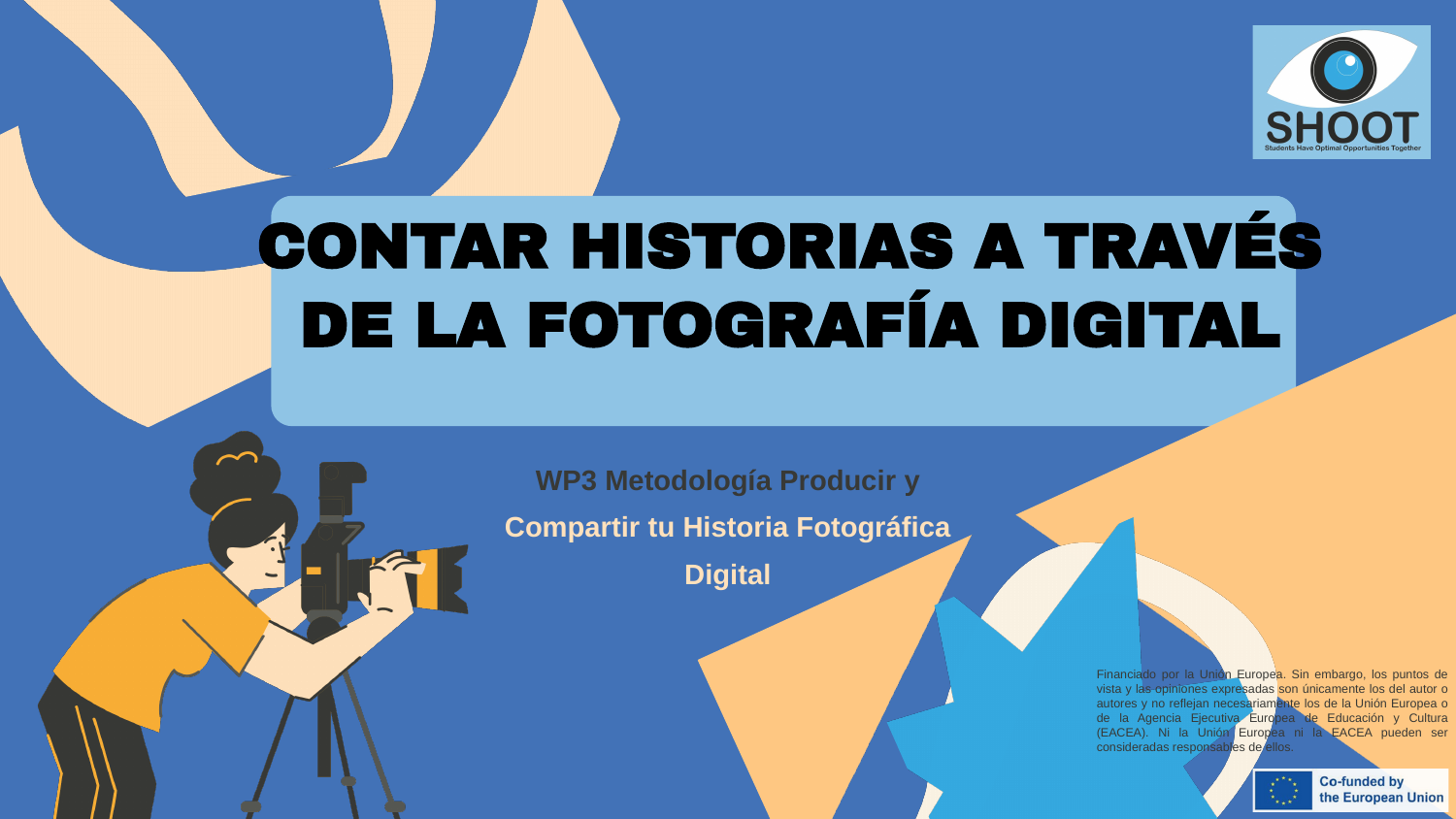

CONTAR HISTORIAS A TRAVÉS DE LA FOTOGRAFÍA DIGITAL

WP3 Metodología Producir y Compartir tu Historia Fotográfica Digital

Financiado por la Unión Europea. Sin embargo, los puntos de vista y las opiniones expresadas son únicamente los del autor o autores y no reflejan necesariamente los de la Unión Europea o de la Agencia Ejecutiva Europea de Educación y Cultura (EACEA). Ni la Unión Europea ni la EACEA pueden ser consideradas responsables de ellos.